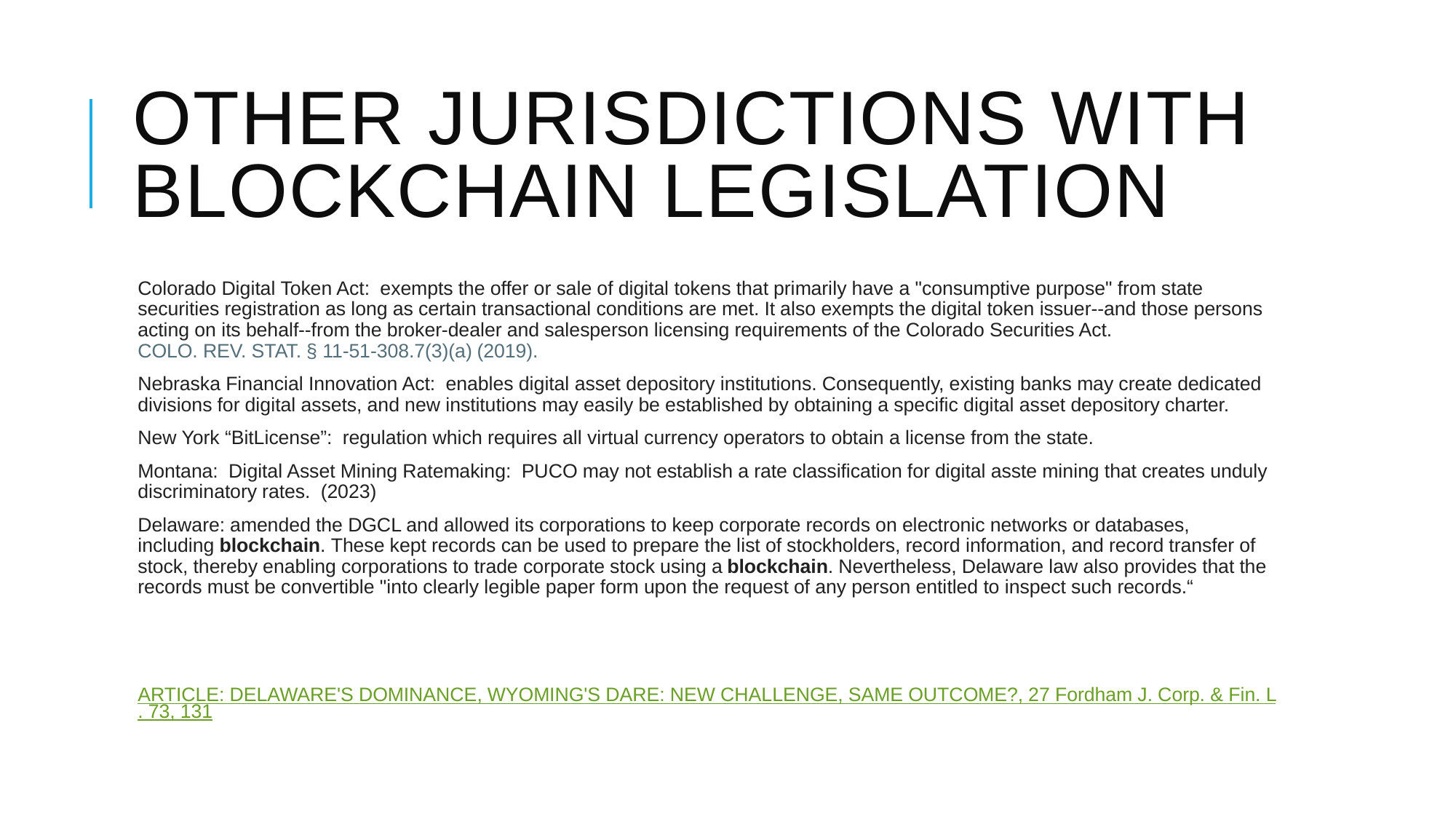

# OTHER JURISDICTIONS WITH BLOCKCHAIN LEGISLATION
Colorado Digital Token Act:  exempts the offer or sale of digital tokens that primarily have a "consumptive purpose" from state securities registration as long as certain transactional conditions are met. It also exempts the digital token issuer--and those persons acting on its behalf--from the broker-dealer and salesperson licensing requirements of the Colorado Securities Act.
COLO. REV. STAT. § 11-51-308.7(3)(a) (2019).
Nebraska Financial Innovation Act:  enables digital asset depository institutions. Consequently, existing banks may create dedicated divisions for digital assets, and new institutions may easily be established by obtaining a specific digital asset depository charter.
New York “BitLicense”:  regulation which requires all virtual currency operators to obtain a license from the state.
Montana:  Digital Asset Mining Ratemaking:  PUCO may not establish a rate classification for digital asste mining that creates unduly discriminatory rates.  (2023)
Delaware: amended the DGCL and allowed its corporations to keep corporate records on electronic networks or databases, including blockchain. These kept records can be used to prepare the list of stockholders, record information, and record transfer of stock, thereby enabling corporations to trade corporate stock using a blockchain. Nevertheless, Delaware law also provides that the records must be convertible "into clearly legible paper form upon the request of any person entitled to inspect such records.“

ARTICLE: DELAWARE'S DOMINANCE, WYOMING'S DARE: NEW CHALLENGE, SAME OUTCOME?, 27 Fordham J. Corp. & Fin. L. 73, 131